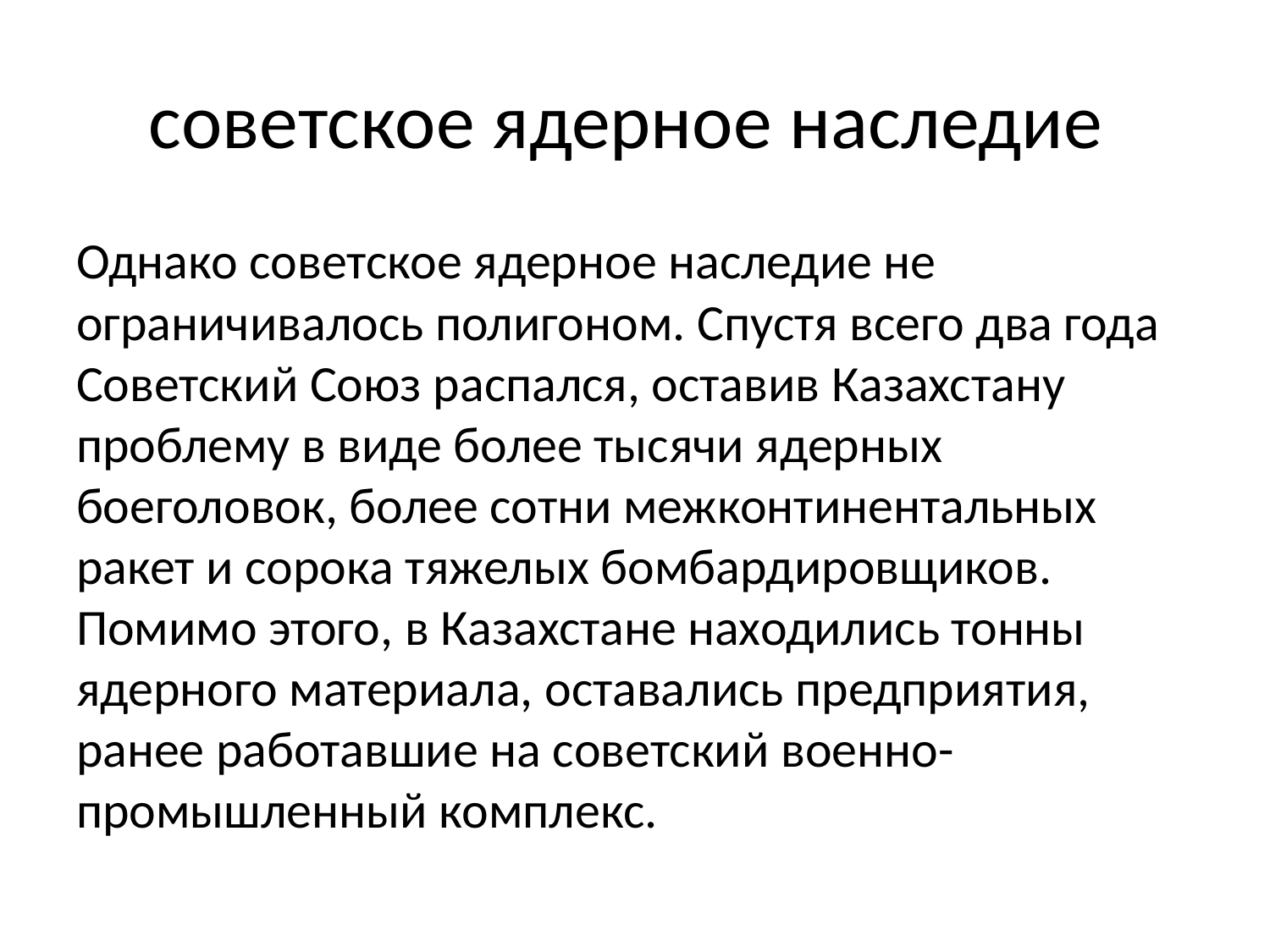

# советское ядерное наследие
Однако советское ядерное наследие не ограничивалось полигоном. Спустя всего два года Советский Союз распался, оставив Казахстану проблему в виде более тысячи ядерных боеголовок, более сотни межконтинентальных ракет и сорока тяжелых бомбардировщиков. Помимо этого, в Казахстане находились тонны ядерного материала, оставались предприятия, ранее работавшие на советский военно-промышленный комплекс.